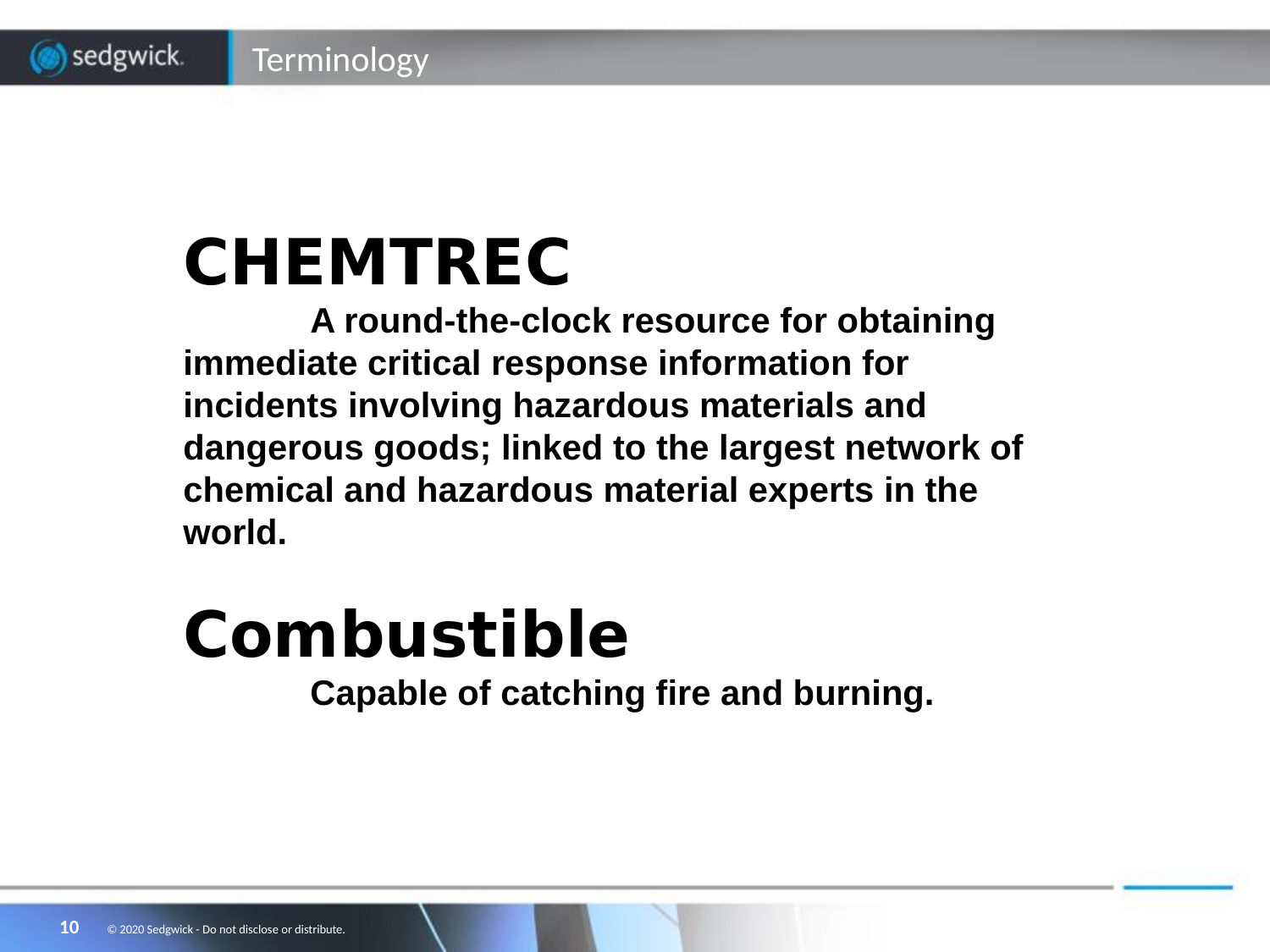

# Terminology
CHEMTREC
	A round-the-clock resource for obtaining immediate critical response information for incidents involving hazardous materials and dangerous goods; linked to the largest network of chemical and hazardous material experts in the world.

Combustible
	Capable of catching fire and burning.